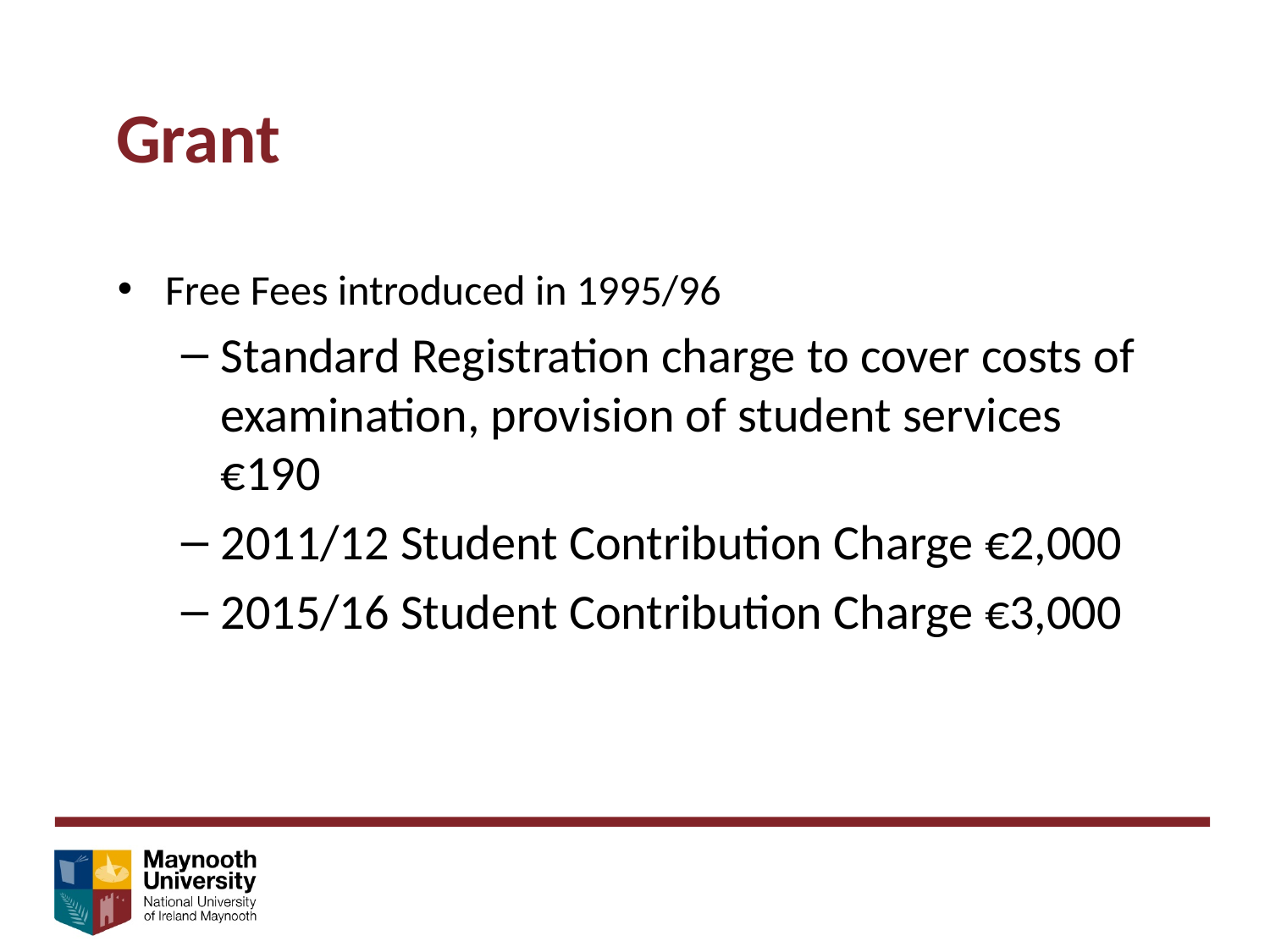

Grant
Free Fees introduced in 1995/96
Standard Registration charge to cover costs of examination, provision of student services €190
2011/12 Student Contribution Charge €2,000
2015/16 Student Contribution Charge €3,000